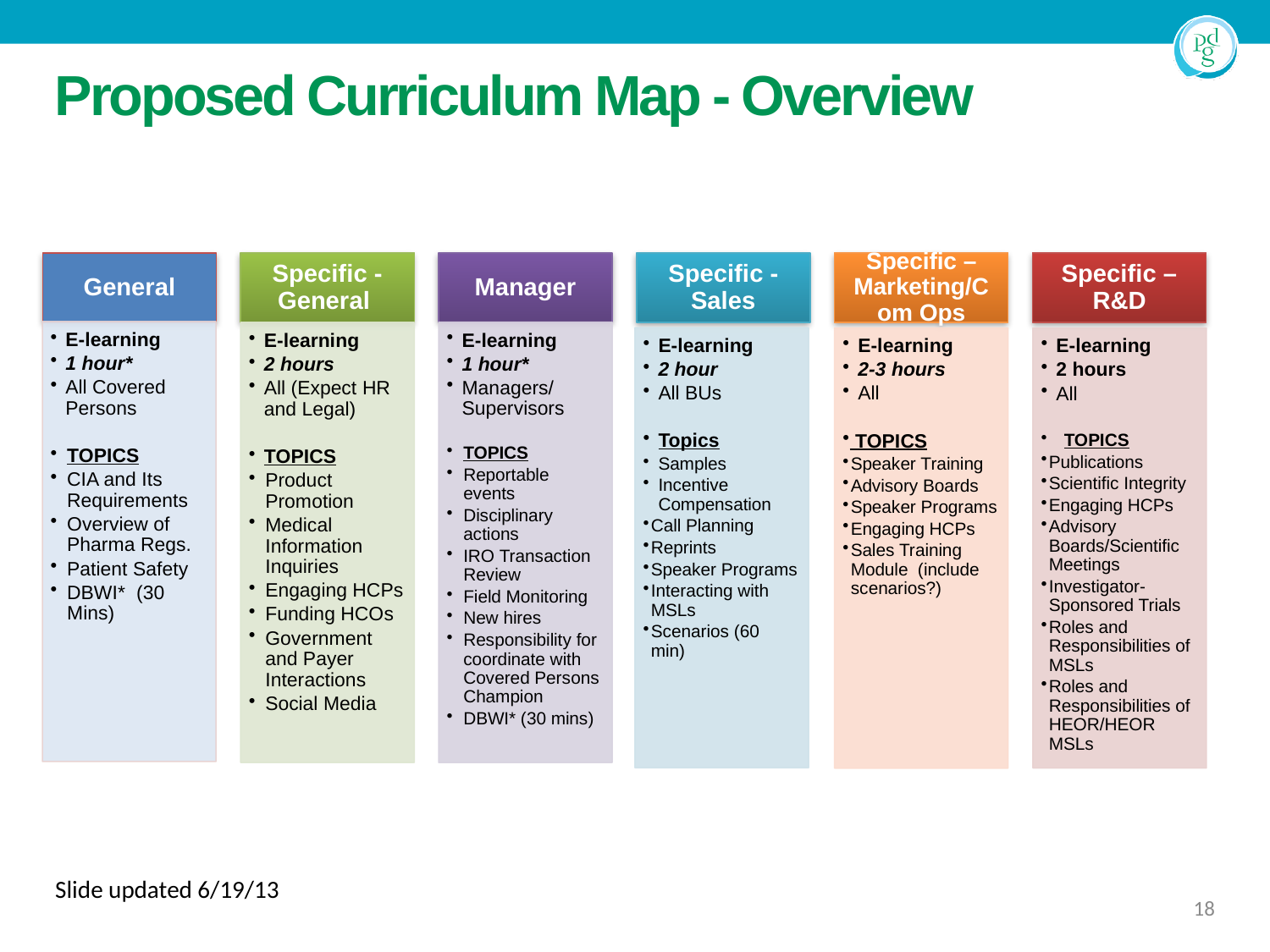

# Proposed Curriculum Map - Overview
General
E-learning
1 hour*
All Covered Persons

TOPICS
CIA and Its Requirements
Overview of Pharma Regs.
Patient Safety
DBWI*  (30 Mins)
Specific - General
E-learning
2 hours
All (Expect HR and Legal)

TOPICS
Product Promotion
Medical Information Inquiries
Engaging HCPs
Funding HCOs
Government and Payer Interactions
Social Media
Manager
E-learning
1 hour*
Managers/  Supervisors

TOPICS
Reportable events
Disciplinary actions
IRO Transaction Review
Field Monitoring
New hires
Responsibility for coordinate with Covered Persons Champion
DBWI* (30 mins)
Specific - Sales
E-learning
2 hour
All BUs

Topics
Samples
Incentive Compensation
Call Planning
Reprints
Speaker Programs
Interacting with MSLs
Scenarios (60 min)
Specific – Marketing/Com Ops
E-learning
2-3 hours
All

 TOPICS
Speaker Training
Advisory Boards
Speaker Programs
Engaging HCPs
Sales Training Module  (include scenarios?)
Specific – R&D
E-learning
2 hours
All

TOPICS
Publications
Scientific Integrity
Engaging HCPs
Advisory Boards/Scientific Meetings
Investigator-Sponsored Trials
Roles and Responsibilities of MSLs
Roles and Responsibilities of HEOR/HEOR MSLs
Slide updated 6/19/13
18